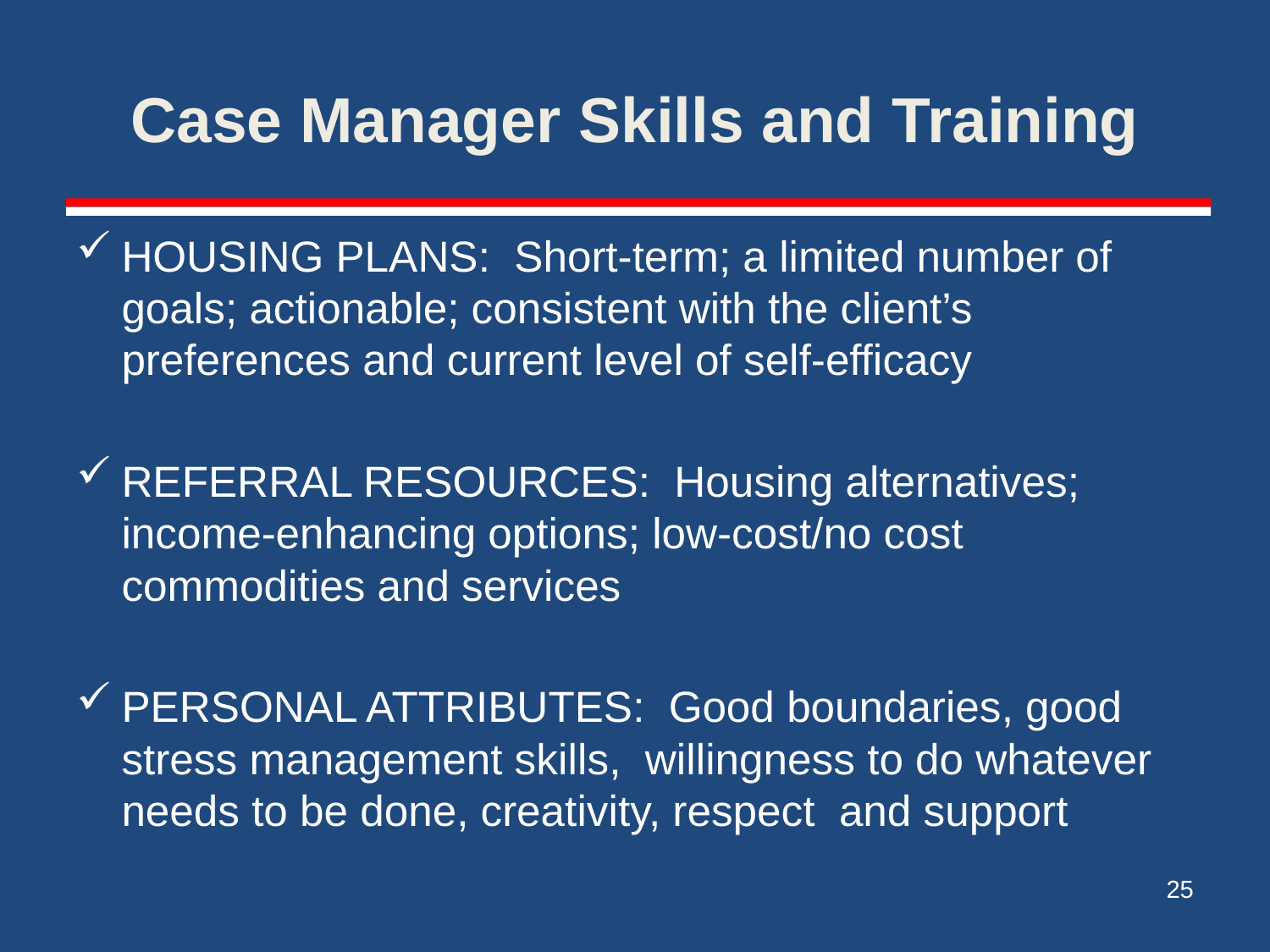

# Case Manager Skills and Training
HOUSING PLANS:  Short-term; a limited number of goals; actionable; consistent with the client’s preferences and current level of self-efficacy

REFERRAL RESOURCES:  Housing alternatives; income-enhancing options; low-cost/no cost commodities and services

PERSONAL ATTRIBUTES:  Good boundaries, good stress management skills,  willingness to do whatever needs to be done, creativity, respect  and support
25